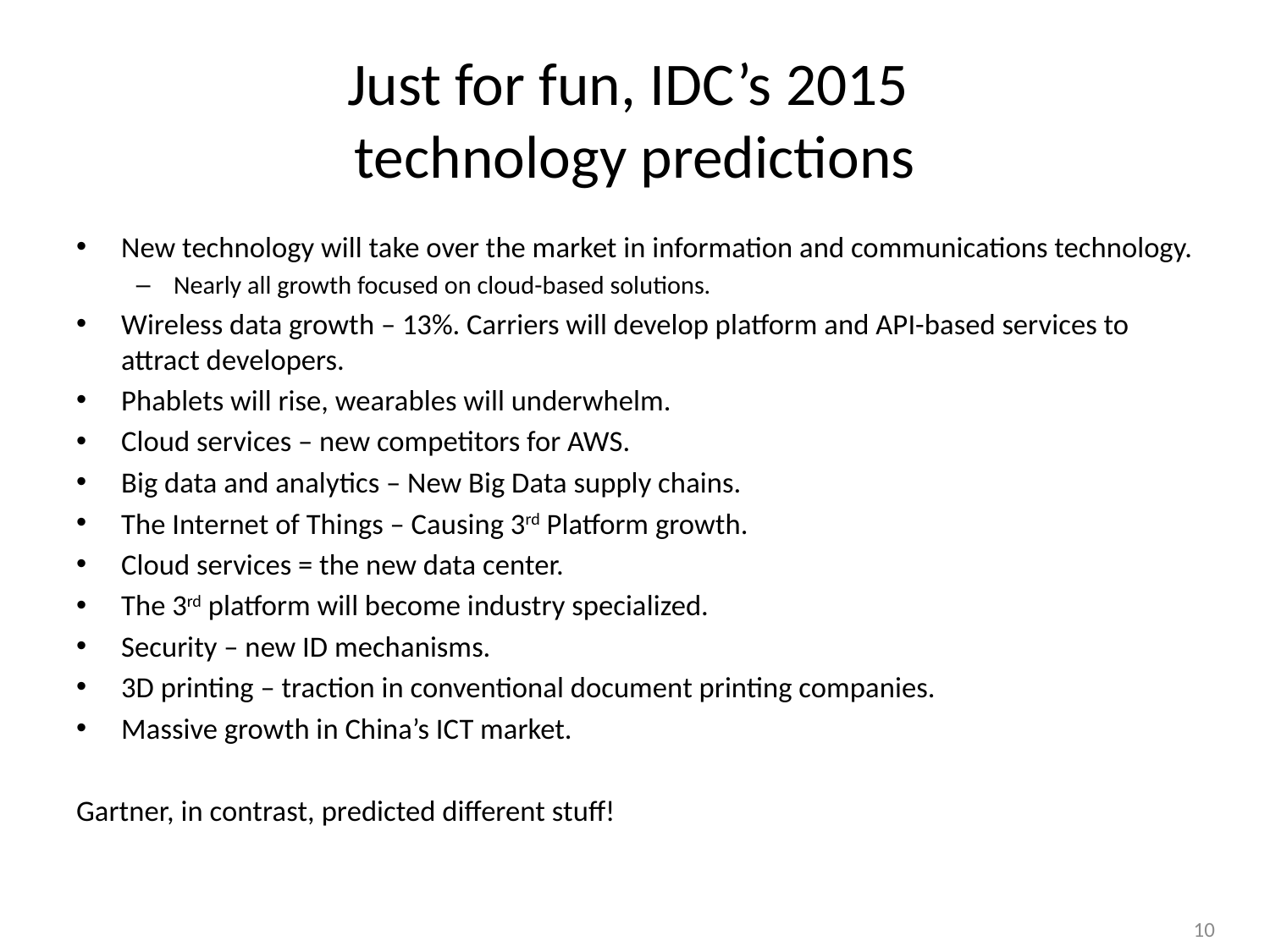

# Just for fun, IDC’s 2015 technology predictions
New technology will take over the market in information and communications technology.
Nearly all growth focused on cloud-based solutions.
Wireless data growth – 13%. Carriers will develop platform and API-based services to attract developers.
Phablets will rise, wearables will underwhelm.
Cloud services – new competitors for AWS.
Big data and analytics – New Big Data supply chains.
The Internet of Things – Causing 3rd Platform growth.
Cloud services = the new data center.
The 3rd platform will become industry specialized.
Security – new ID mechanisms.
3D printing – traction in conventional document printing companies.
Massive growth in China’s ICT market.

Gartner, in contrast, predicted different stuff!